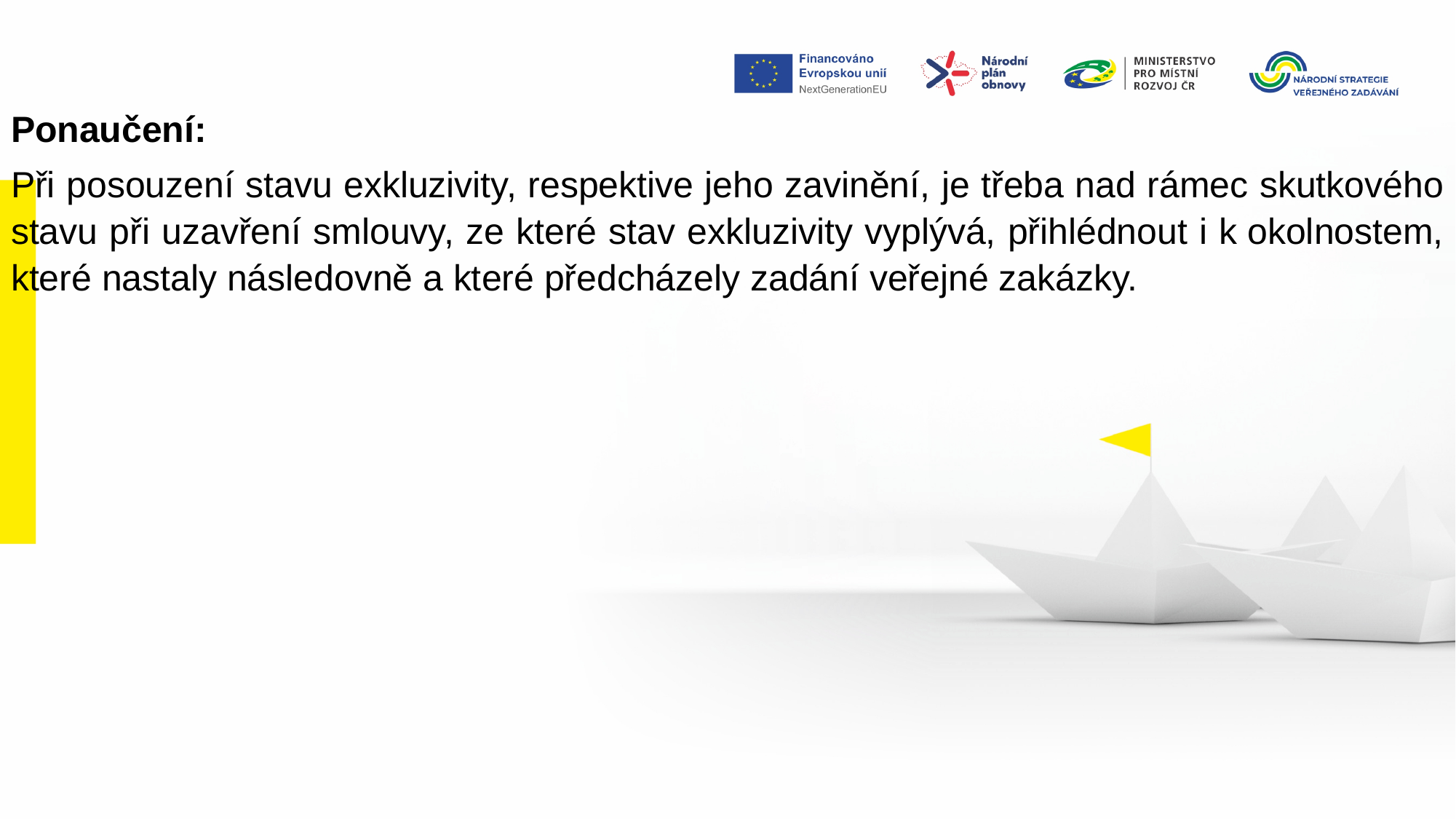

Ponaučení:
Při posouzení stavu exkluzivity, respektive jeho zavinění, je třeba nad rámec skutkového stavu při uzavření smlouvy, ze které stav exkluzivity vyplývá, přihlédnout i k okolnostem, které nastaly následovně a které předcházely zadání veřejné zakázky.